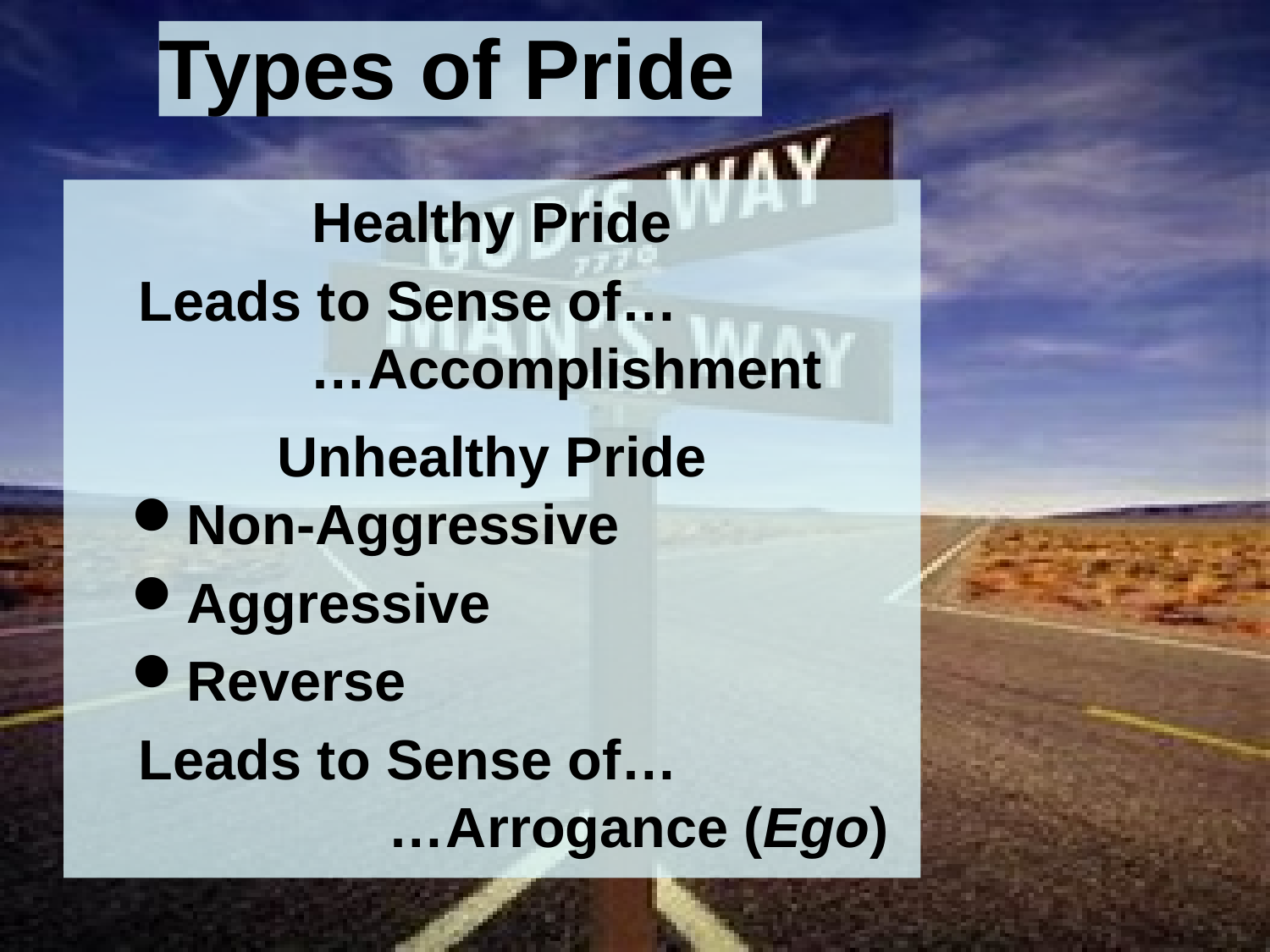

# Types of Pride
Healthy Pride
    Leads to Sense of…
               …Accomplishment
Unhealthy Pride
Non-Aggressive
Aggressive
Reverse
    Leads to Sense of…
                    …Arrogance (Ego)